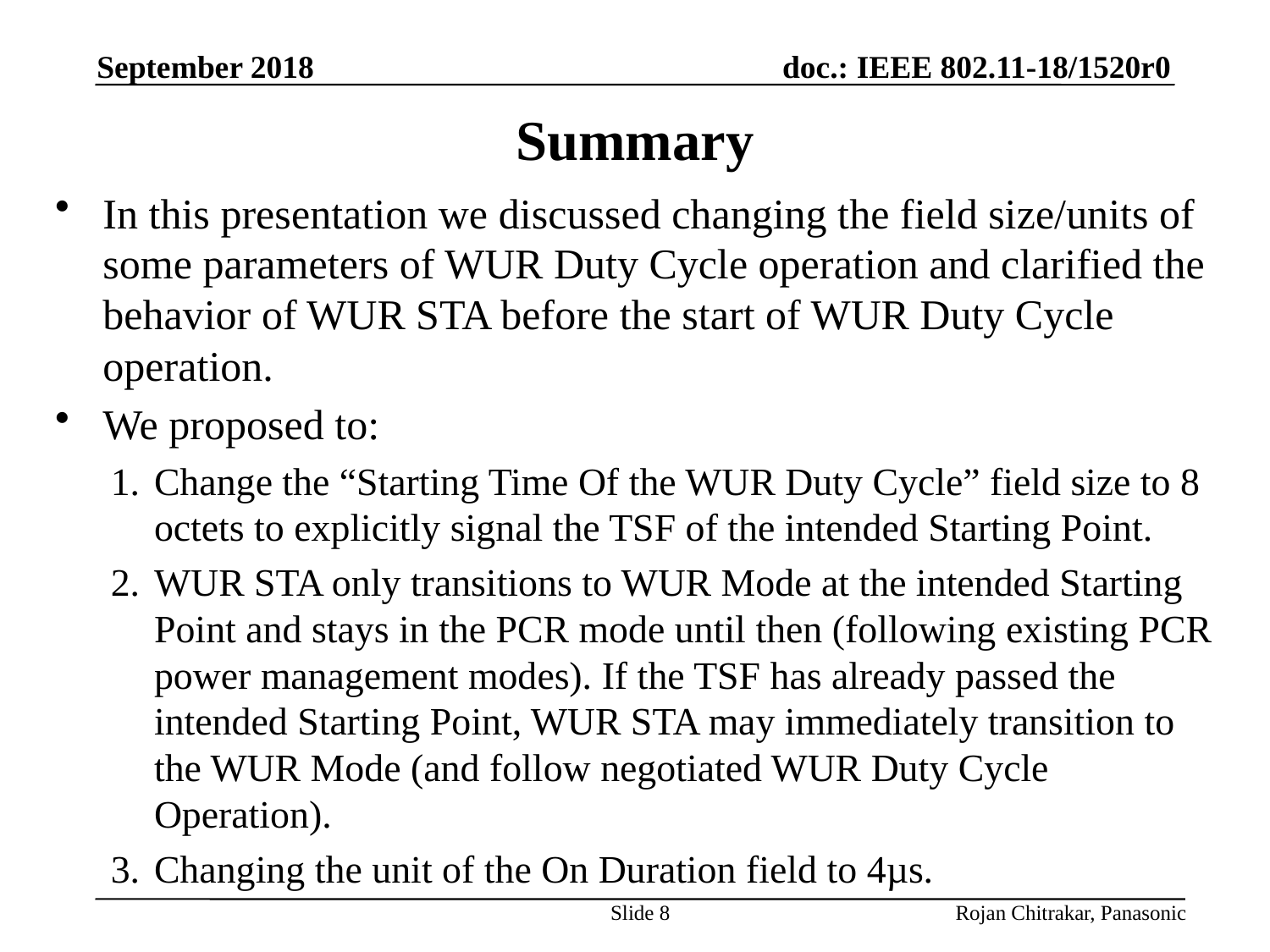

September 2018
# Summary
In this presentation we discussed changing the field size/units of some parameters of WUR Duty Cycle operation and clarified the behavior of WUR STA before the start of WUR Duty Cycle operation.
We proposed to:
Change the “Starting Time Of the WUR Duty Cycle” field size to 8 octets to explicitly signal the TSF of the intended Starting Point.
WUR STA only transitions to WUR Mode at the intended Starting Point and stays in the PCR mode until then (following existing PCR power management modes). If the TSF has already passed the intended Starting Point, WUR STA may immediately transition to the WUR Mode (and follow negotiated WUR Duty Cycle Operation).
Changing the unit of the On Duration field to 4µs.

Slide 8
Rojan Chitrakar, Panasonic